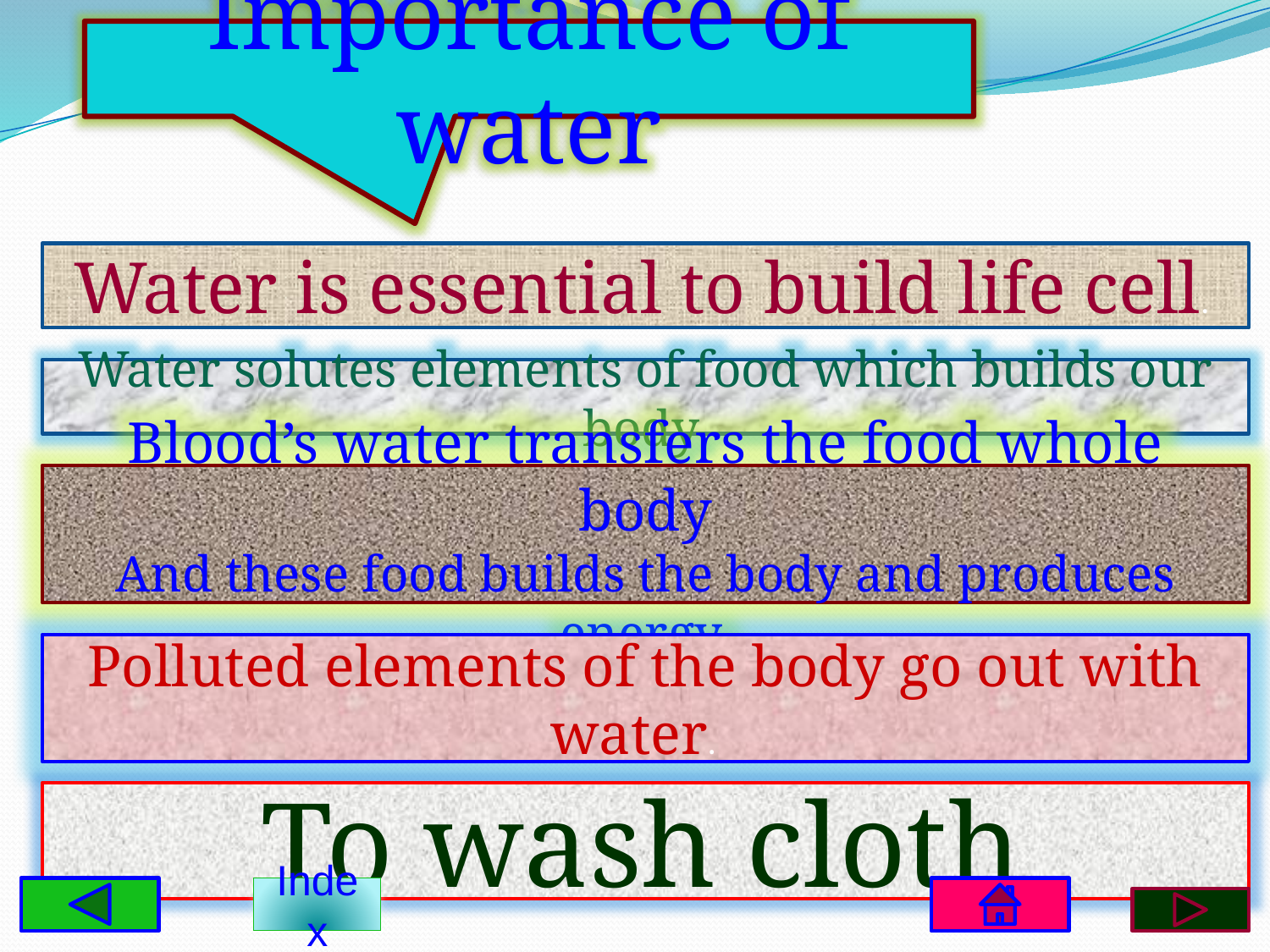

Importance of water
Water is essential to build life cell.
Water solutes elements of food which builds our body.
Blood’s water transfers the food whole body
And these food builds the body and produces energy.
Polluted elements of the body go out with water.
To wash cloth.

Index